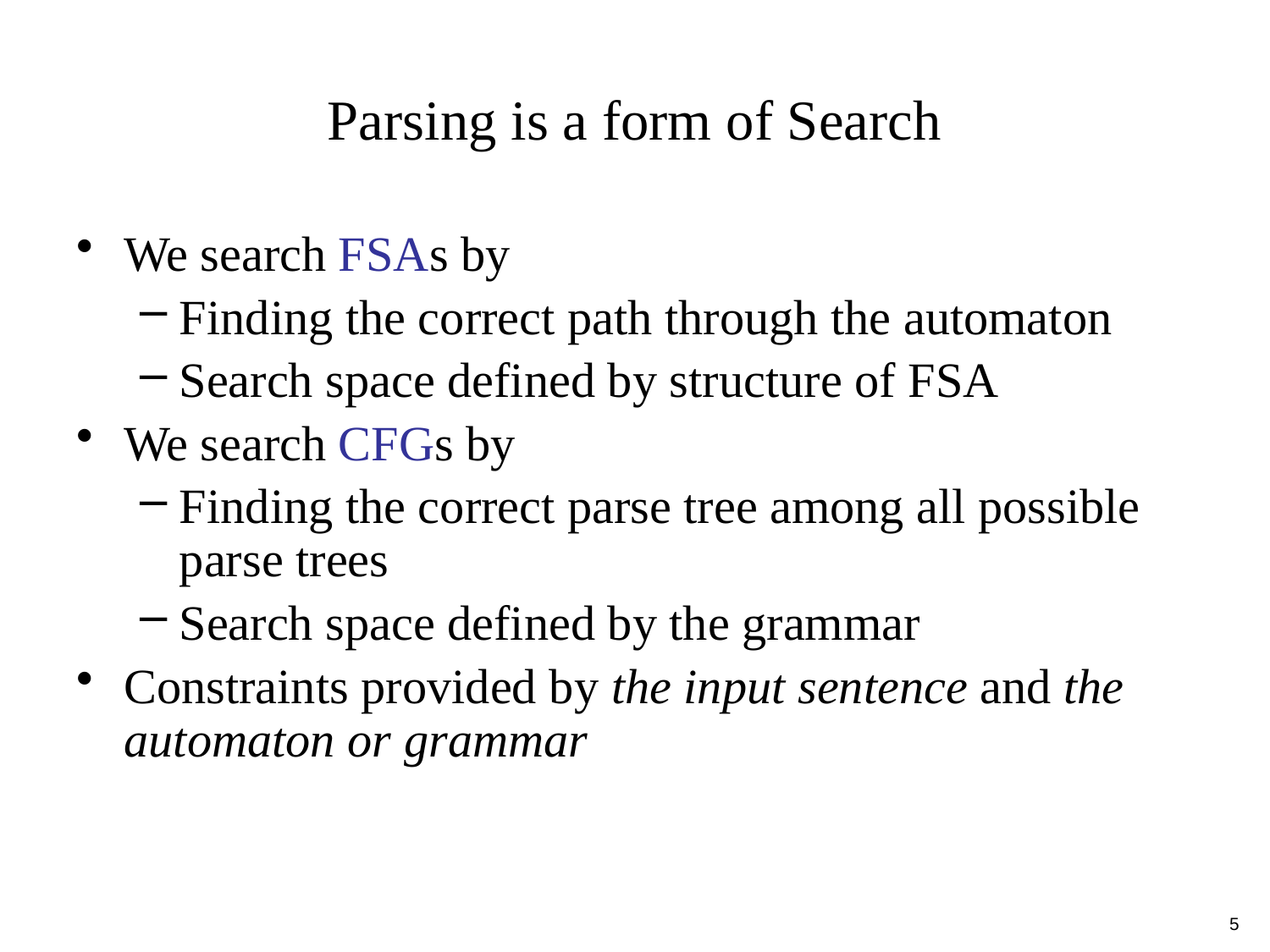

# Parsing is a form of Search
We search FSAs by
Finding the correct path through the automaton
Search space defined by structure of FSA
We search CFGs by
Finding the correct parse tree among all possible parse trees
Search space defined by the grammar
Constraints provided by the input sentence and the automaton or grammar
5